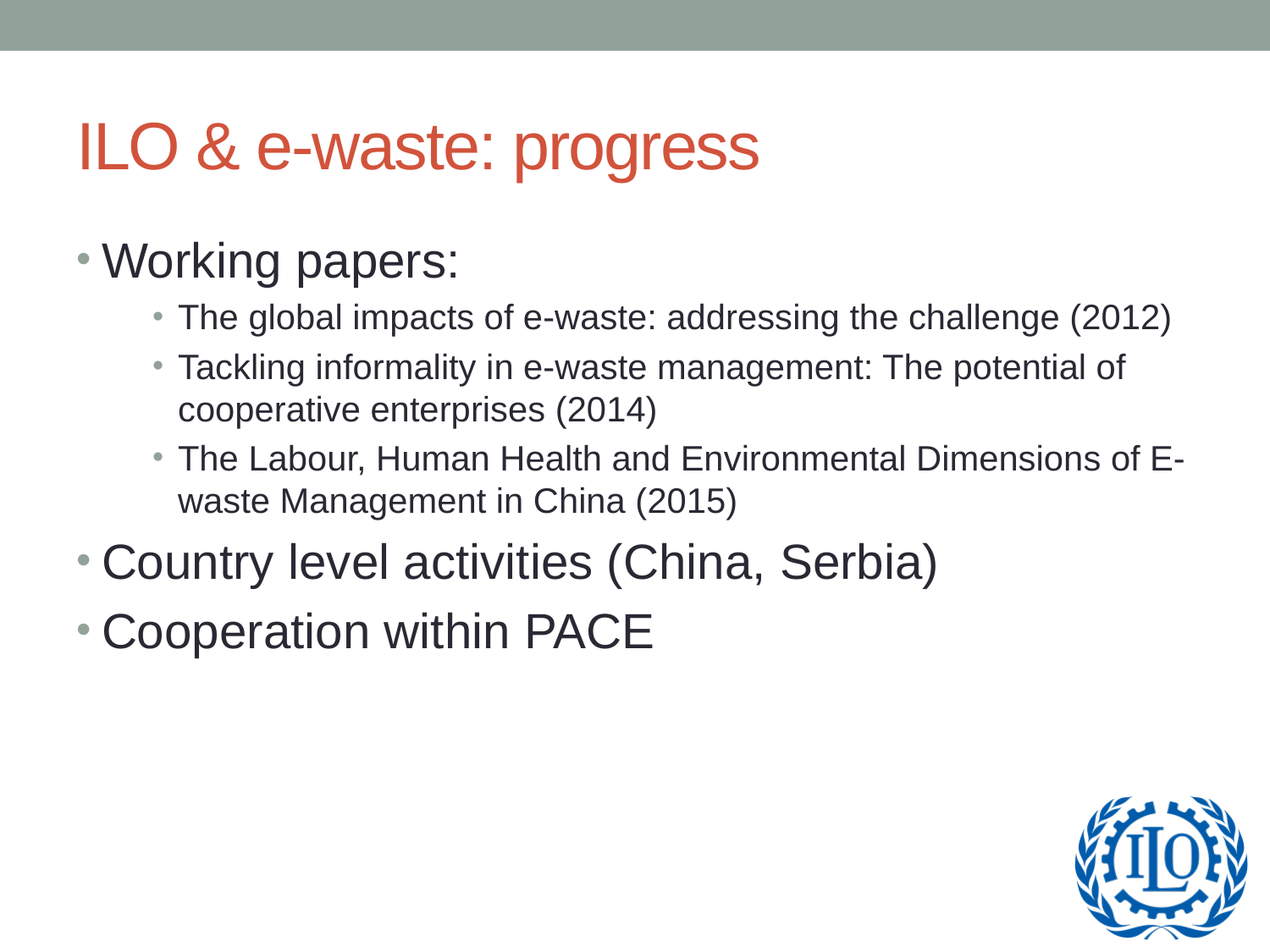

# ILO & e-waste: progress
Working papers:
The global impacts of e-waste: addressing the challenge (2012)
Tackling informality in e-waste management: The potential of cooperative enterprises (2014)
The Labour, Human Health and Environmental Dimensions of E-waste Management in China (2015)
Country level activities (China, Serbia)
Cooperation within PACE